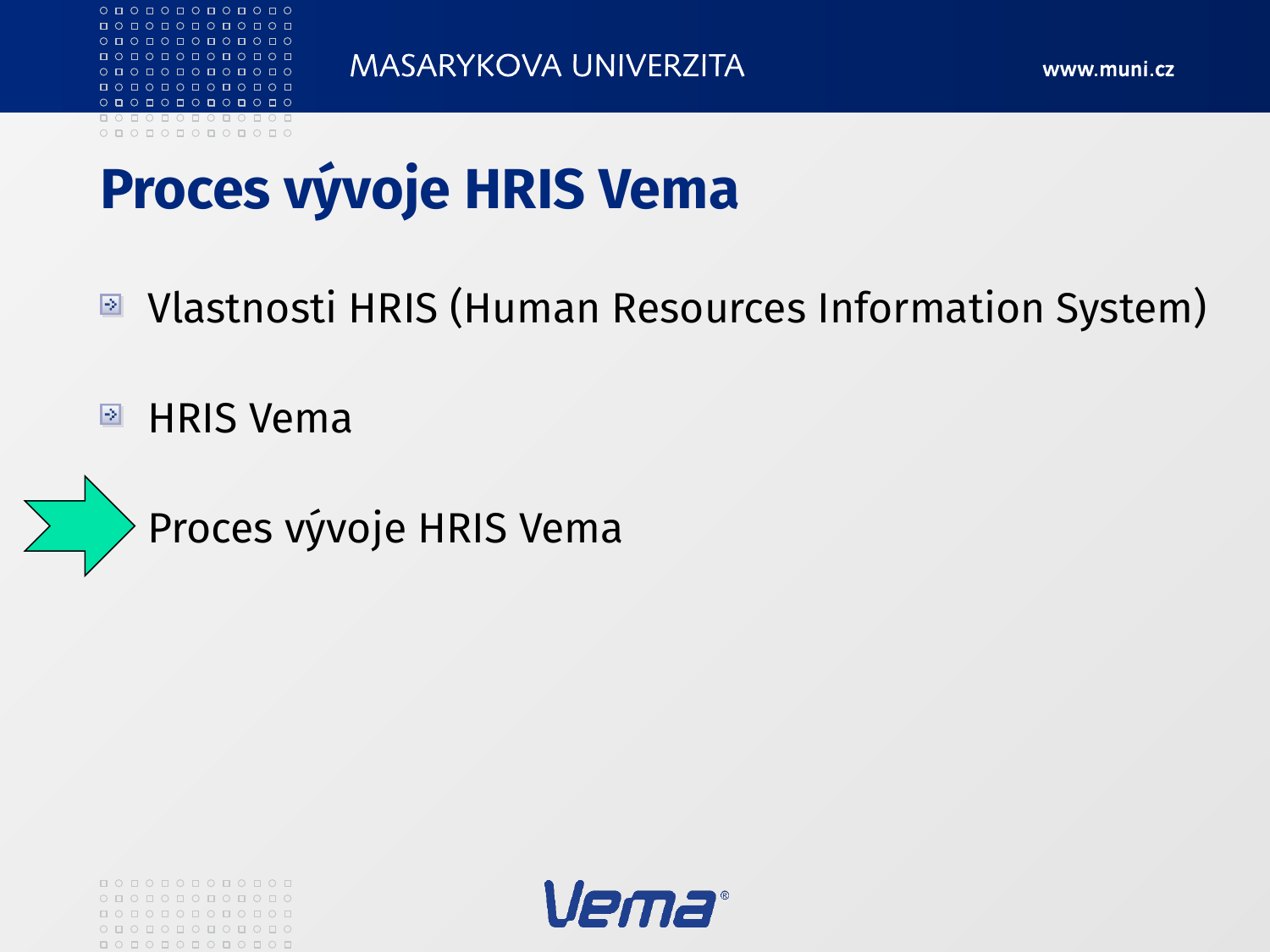

# Proces vývoje HRIS Vema
Vlastnosti HRIS (Human Resources Information System)
HRIS Vema
Proces vývoje HRIS Vema